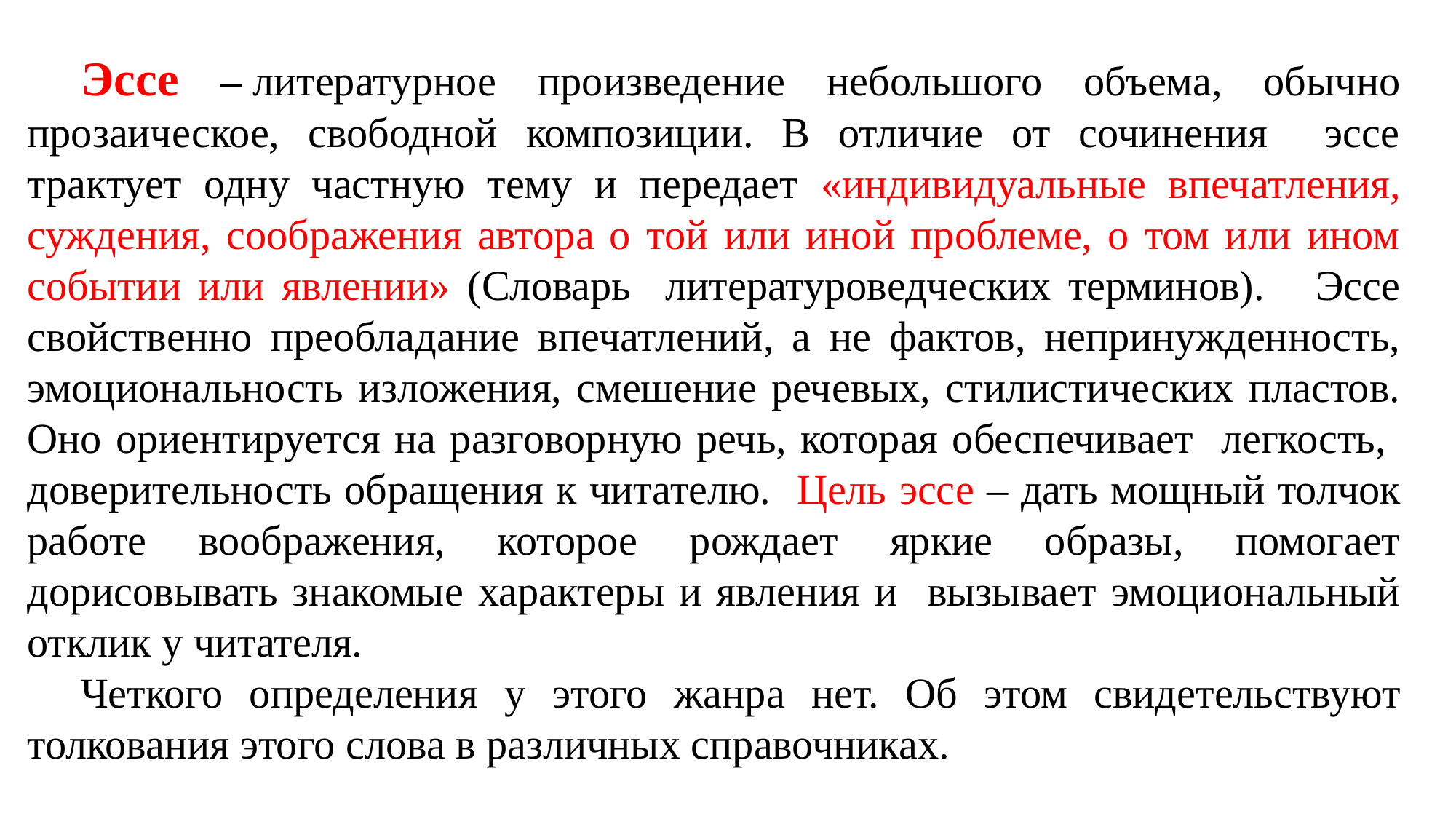

Эссе – литературное произведение небольшого объема, обычно прозаическое, свободной композиции. В отличие от сочинения  эссе трактует одну частную тему и передает «индивидуальные впечатления, суждения, соображения автора о той или иной проблеме, о том или ином событии или явлении» (Словарь  литературоведческих терминов).   Эссе свойственно преобладание впечатлений, а не фактов, непринужденность, эмоциональность изложения, смешение речевых, стилистических пластов. Оно ориентируется на разговорную речь, которая обеспечивает  легкость,  доверительность обращения к читателю.  Цель эссе – дать мощный толчок работе воображения, которое рождает яркие образы, помогает дорисовывать знакомые характеры и явления и  вызывает эмоциональный отклик у читателя.
Четкого определения у этого жанра нет. Об этом свидетельствуют толкования этого слова в различных справочниках.